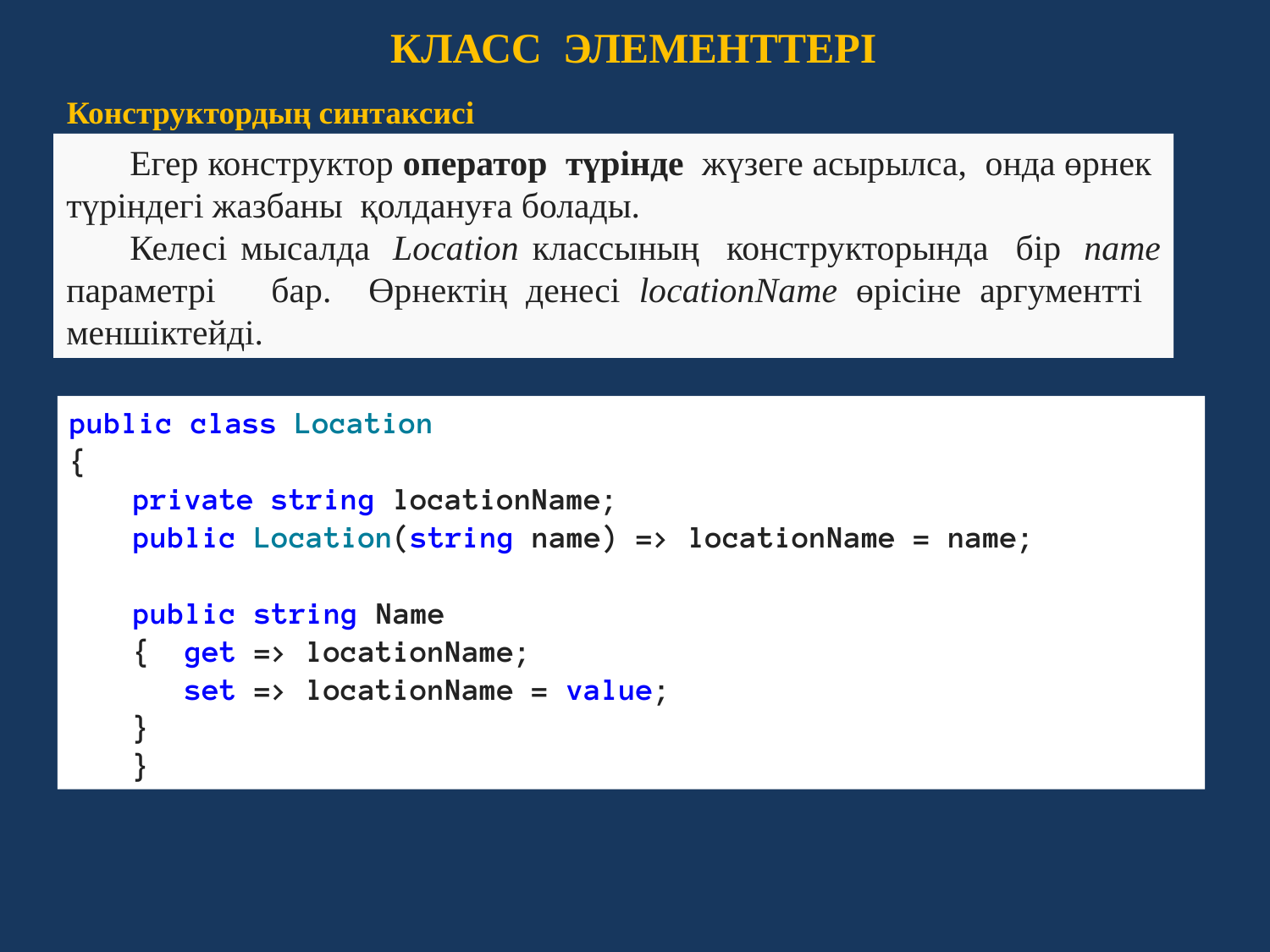

КЛАСС  ЭЛЕМЕНТТЕРІ
Конструктордың синтаксисі
Егер конструктор оператор  түрінде  жүзеге асырылса,  онда өрнек  түріндегі жазбаны  қолдануға болады.
Келесі мысалда  Location классының  конструкторында  бір  name параметрі   бар.  Өрнектің денесі locationName өрісіне аргументті  меншіктейді.
public class Location
{
private string locationName;
public Location(string name) => locationName = name;

public string Name
{  get => locationName;
   set => locationName = value;
}
}